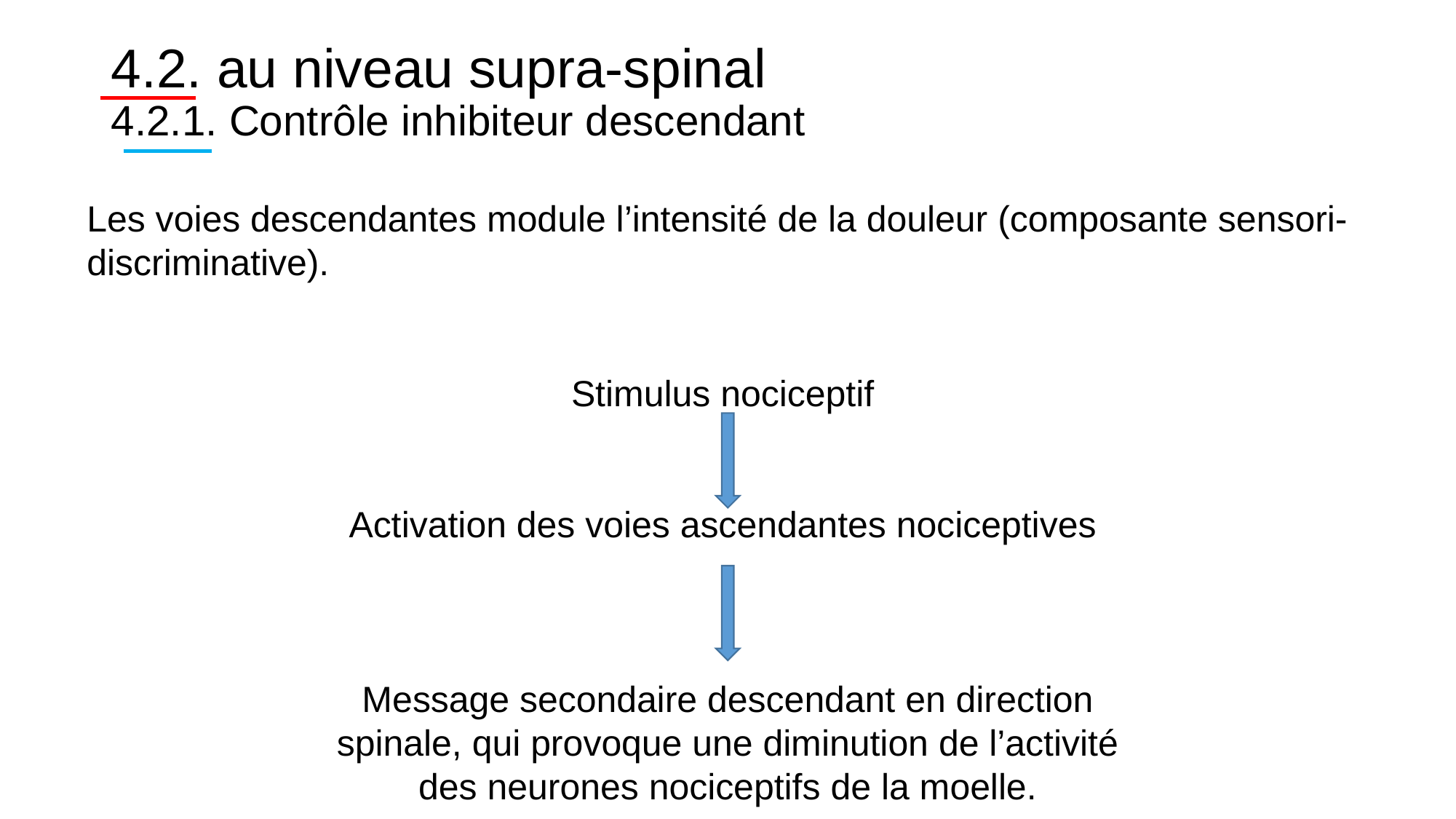

# 4.2. au niveau supra-spinal 4.2.1. Contrôle inhibiteur descendant

Les voies descendantes module l’intensité de la douleur (composante sensori-discriminative).

Stimulus nociceptif

Activation des voies ascendantes nociceptives

Message secondaire descendant en direction
spinale, qui provoque une diminution de l’activité
des neurones nociceptifs de la moelle.